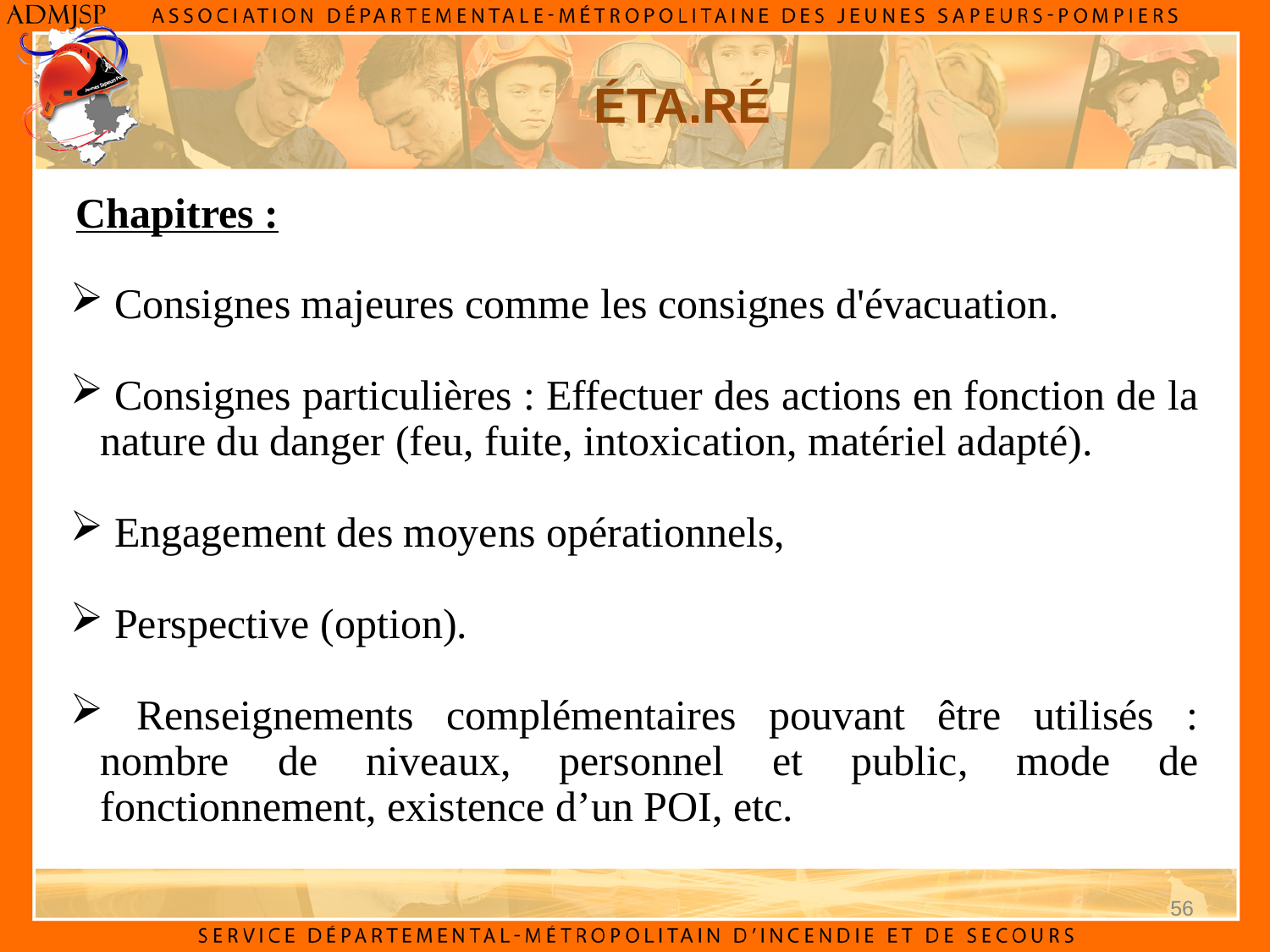

ÉTA.RÉ
Chapitres :
 Consignes majeures comme les consignes d'évacuation.

 Consignes particulières : Effectuer des actions en fonction de la nature du danger (feu, fuite, intoxication, matériel adapté).

 Engagement des moyens opérationnels,

 Perspective (option).

 Renseignements complémentaires pouvant être utilisés : nombre de niveaux, personnel et public, mode de fonctionnement, existence d’un POI, etc.
56